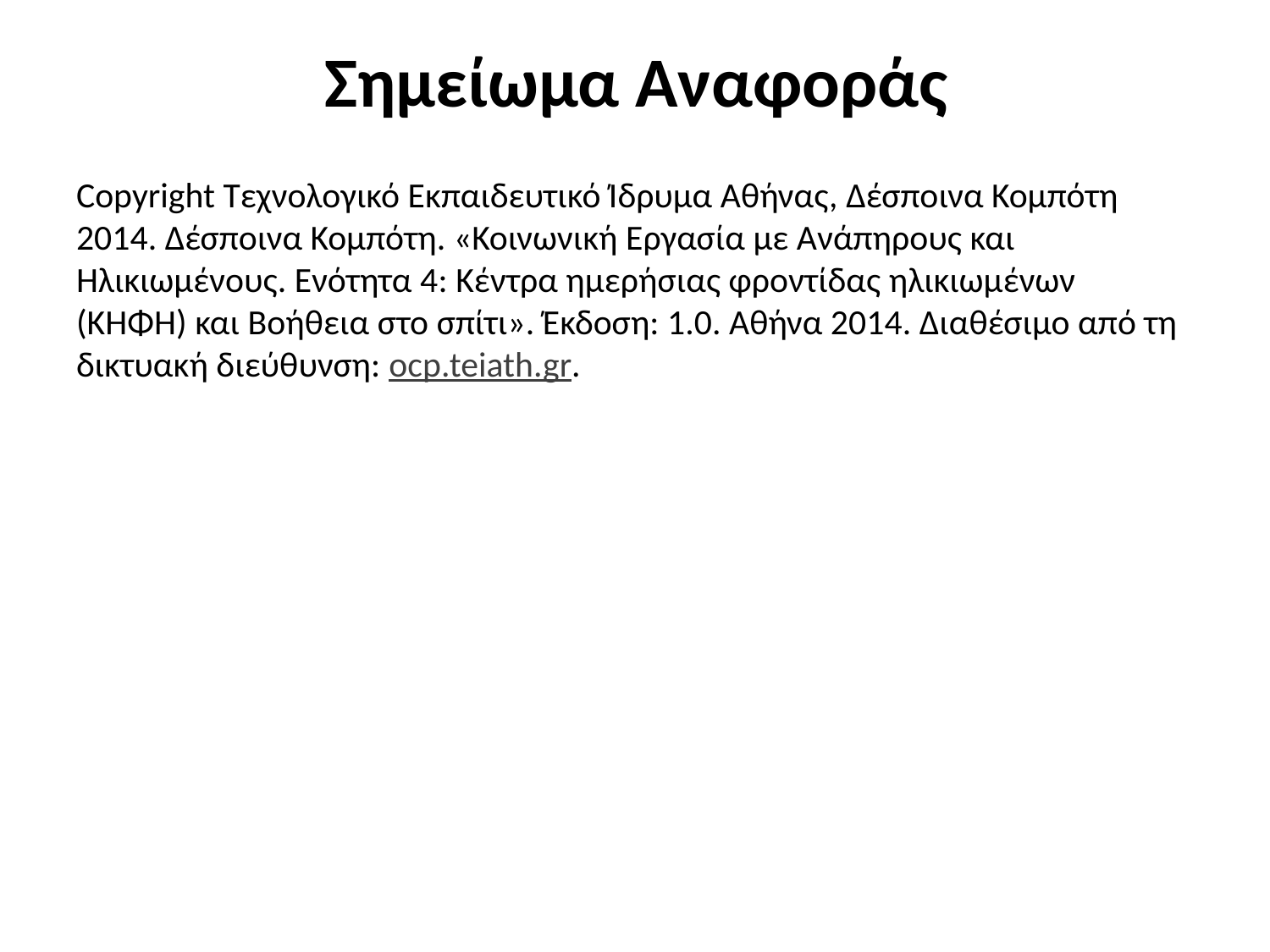

# Σημείωμα Αναφοράς
Copyright Τεχνολογικό Εκπαιδευτικό Ίδρυμα Αθήνας, Δέσποινα Κομπότη 2014. Δέσποινα Κομπότη. «Κοινωνική Εργασία με Ανάπηρους και Ηλικιωμένους. Ενότητα 4: Κέντρα ημερήσιας φροντίδας ηλικιωμένων (ΚΗΦΗ) και Βοήθεια στο σπίτι». Έκδοση: 1.0. Αθήνα 2014. Διαθέσιμο από τη δικτυακή διεύθυνση: ocp.teiath.gr.